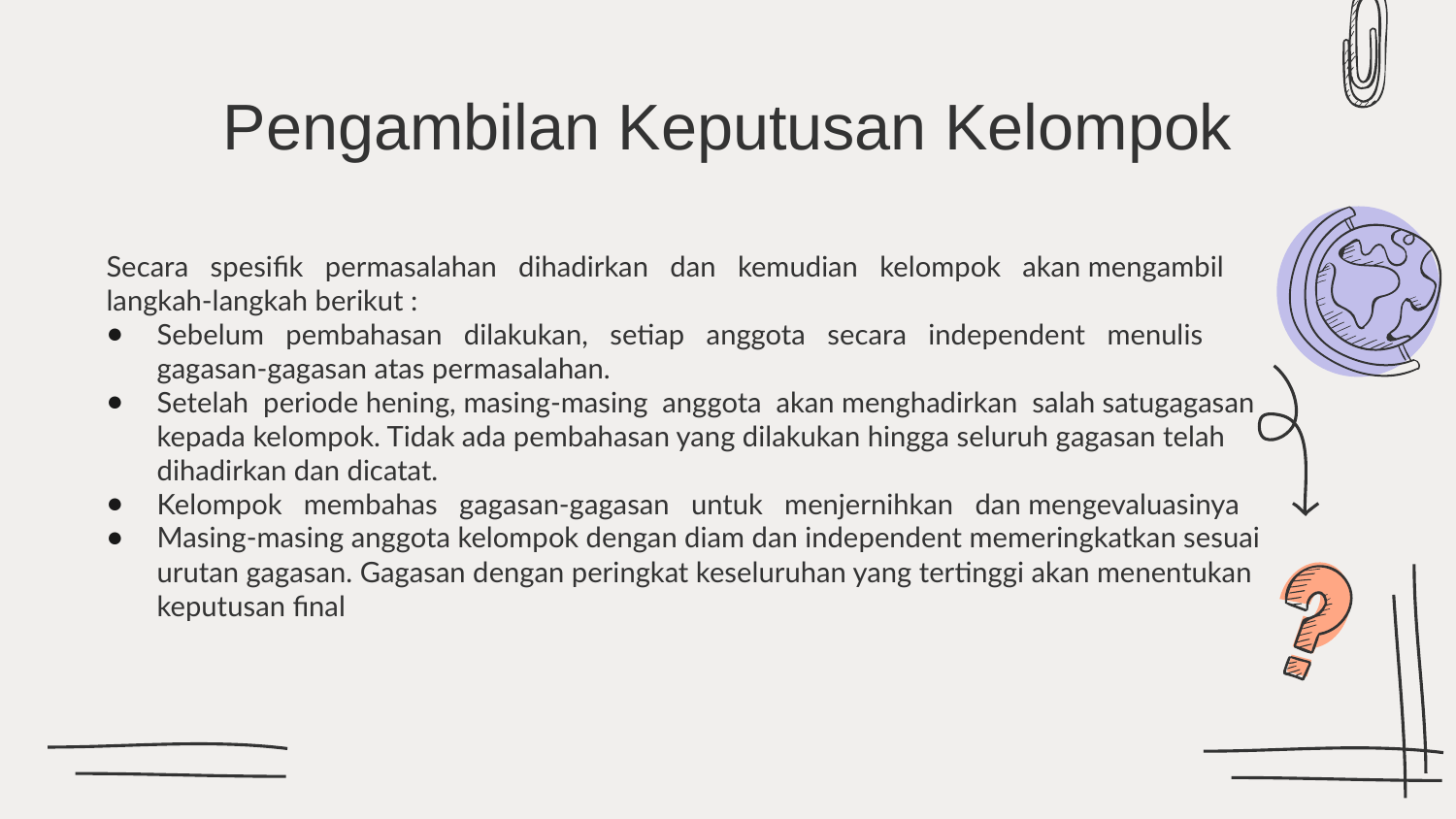

# Pengambilan Keputusan Kelompok

Secara   spesifik   permasalahan   dihadirkan   dan   kemudian   kelompok   akan mengambil langkah-langkah berikut :
Sebelum   pembahasan   dilakukan,   setiap   anggota   secara   independent   menulis gagasan-gagasan atas permasalahan.
Setelah  periode hening, masing-masing  anggota  akan menghadirkan  salah satugagasan kepada kelompok. Tidak ada pembahasan yang dilakukan hingga seluruh gagasan telah dihadirkan dan dicatat.
Kelompok   membahas   gagasan-gagasan   untuk   menjernihkan   dan mengevaluasinya
Masing-masing anggota kelompok dengan diam dan independent memeringkatkan sesuai urutan gagasan. Gagasan dengan peringkat keseluruhan yang tertinggi akan menentukan keputusan final